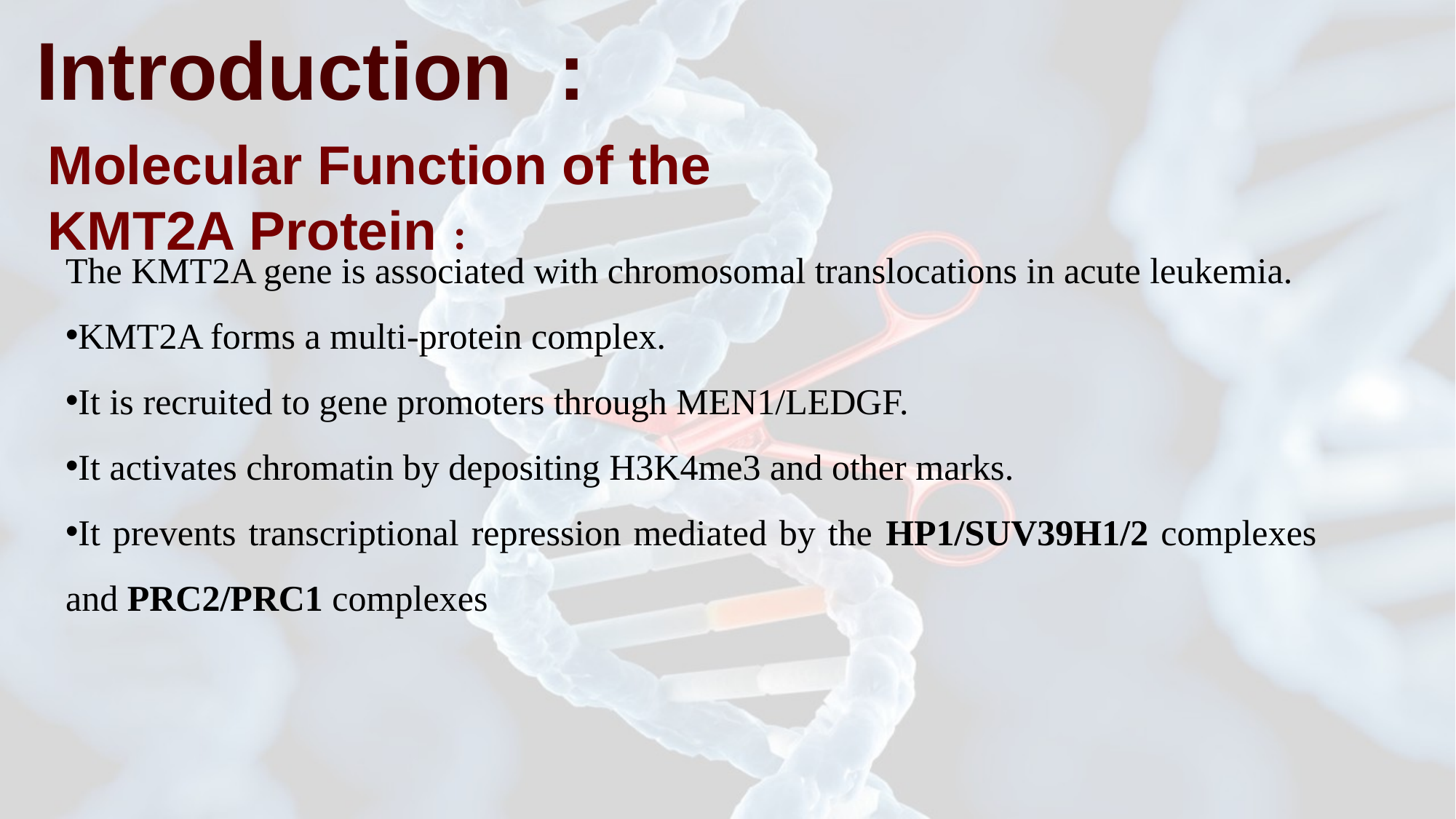

Introduction  :
Molecular Function of the KMT2A Protein :
The KMT2A gene is associated with chromosomal translocations in acute leukemia.
KMT2A forms a multi-protein complex.
It is recruited to gene promoters through MEN1/LEDGF.
It activates chromatin by depositing H3K4me3 and other marks.
It prevents transcriptional repression mediated by the HP1/SUV39H1/2 complexes and PRC2/PRC1 complexes